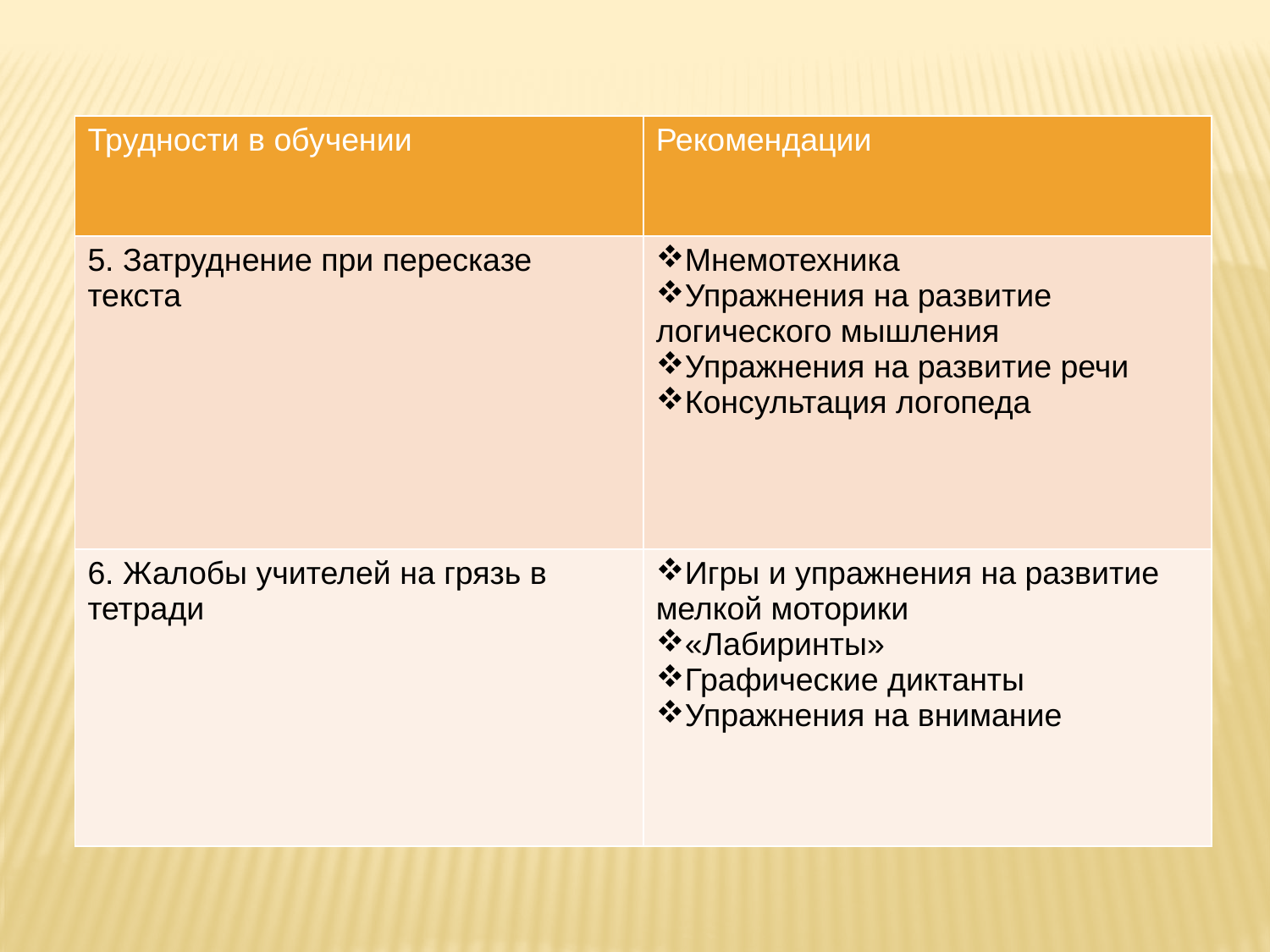

| Трудности в обучении | Рекомендации |
| --- | --- |
| 5. Затруднение при пересказе текста | Мнемотехника Упражнения на развитие логического мышления Упражнения на развитие речи Консультация логопеда |
| 6. Жалобы учителей на грязь в тетради | Игры и упражнения на развитие мелкой моторики «Лабиринты» Графические диктанты Упражнения на внимание |